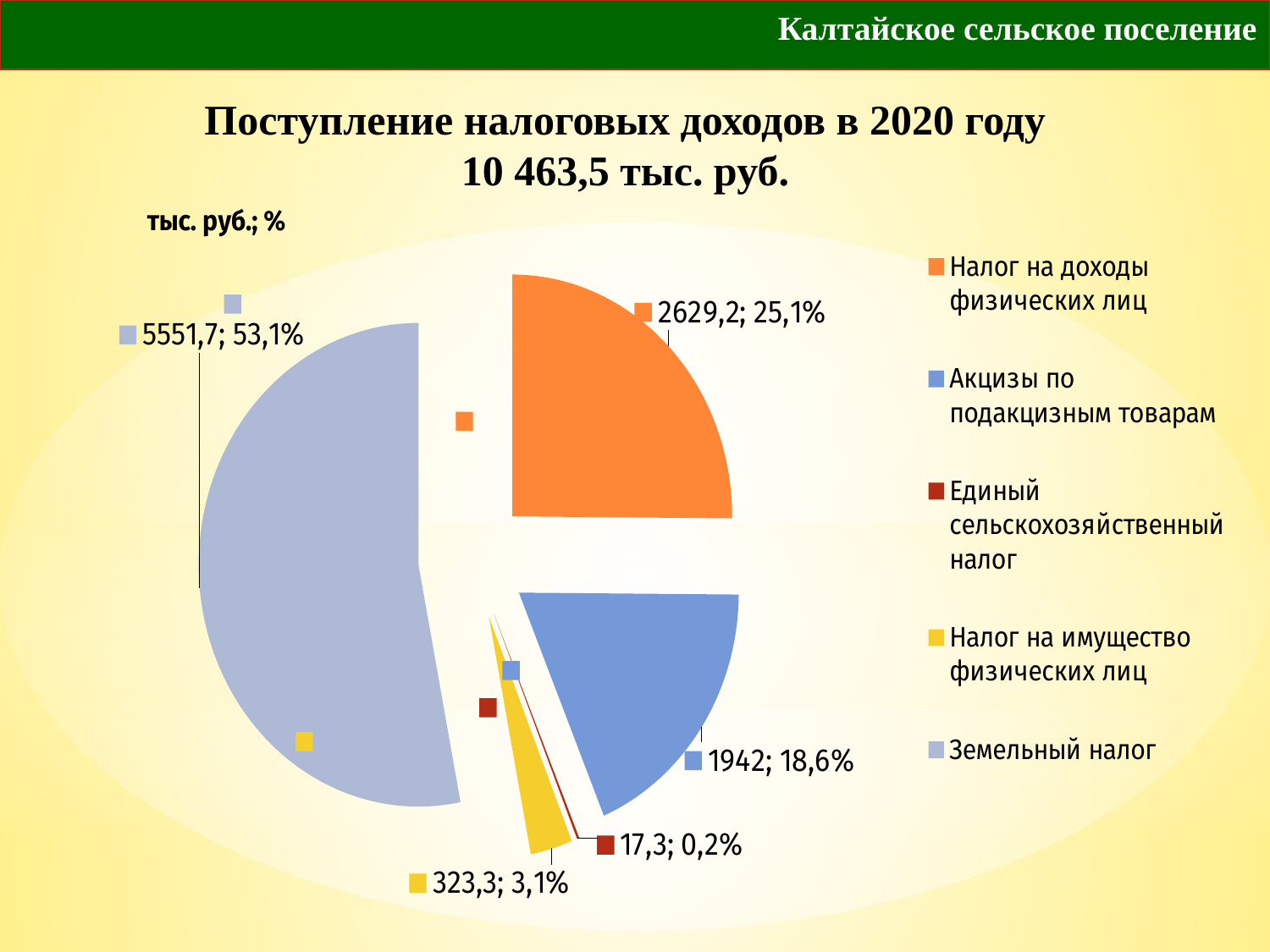

# Калтайское сельское поселение
Поступление налоговых доходов в 2020 году
10 463,5 тыс. руб.

### Chart

| Category |
|---|

### Chart:

| Category | тыс. руб.; % | Столбец1 |
|---|---|---|
| Налог на доходы физических лиц | 2629.2 | 135.38619979402677 |
| Акцизы по подакцизным товарам  | 1942.0 | 18.559755339991398 |
| Единый сельскохозяйственный налог | 17.3 | 5.351067120321683 |
| Налог на имущество физических лиц | 323.3 | 5.823441468379055 |
| Земельный налог | 5551.7 | 53.05777225593731 |